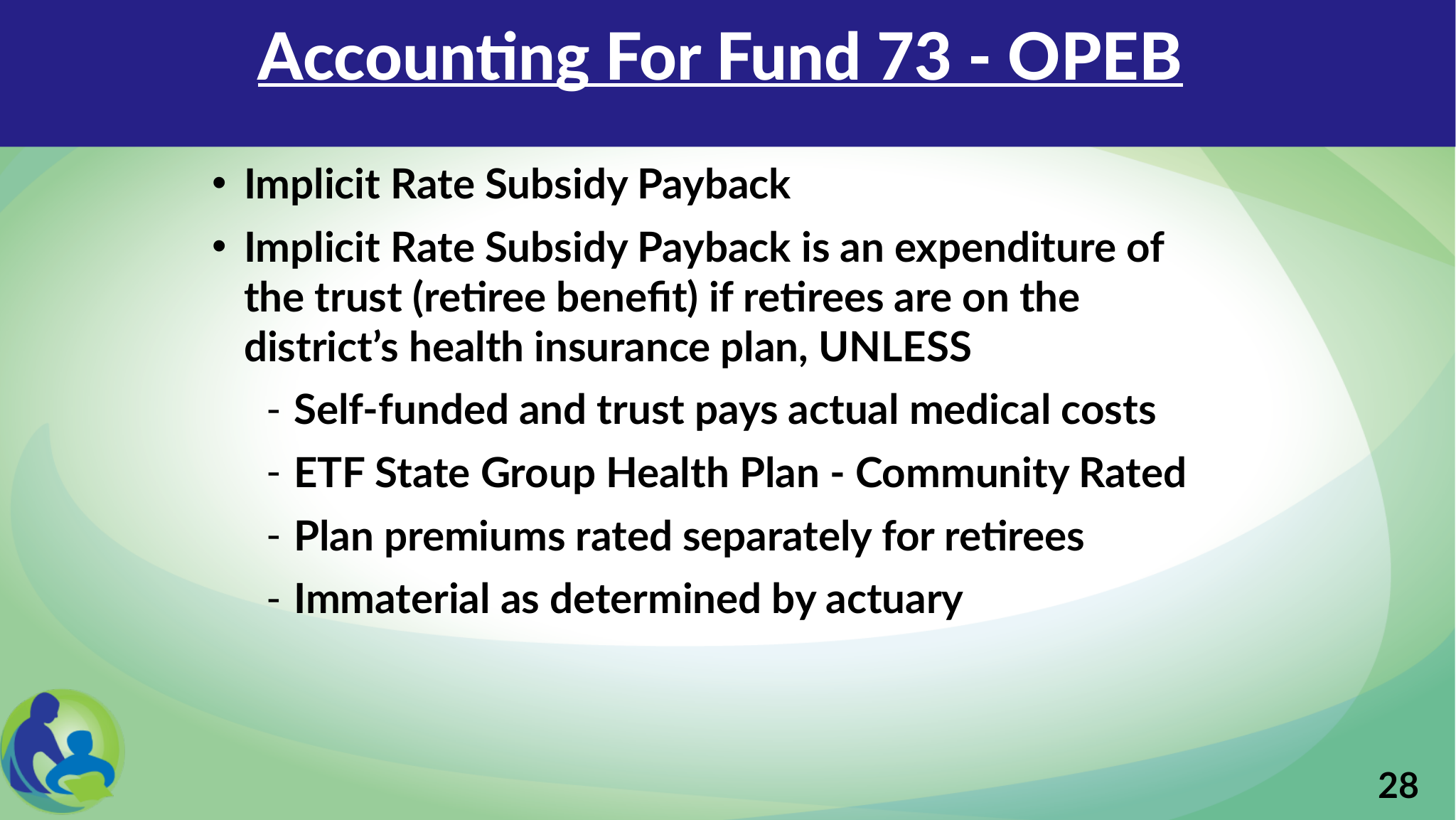

# Accounting For Fund 73 - OPEB
Implicit Rate Subsidy Payback
Implicit Rate Subsidy Payback is an expenditure of the trust (retiree benefit) if retirees are on the district’s health insurance plan, UNLESS
Self-funded and trust pays actual medical costs
ETF State Group Health Plan - Community Rated
Plan premiums rated separately for retirees
Immaterial as determined by actuary